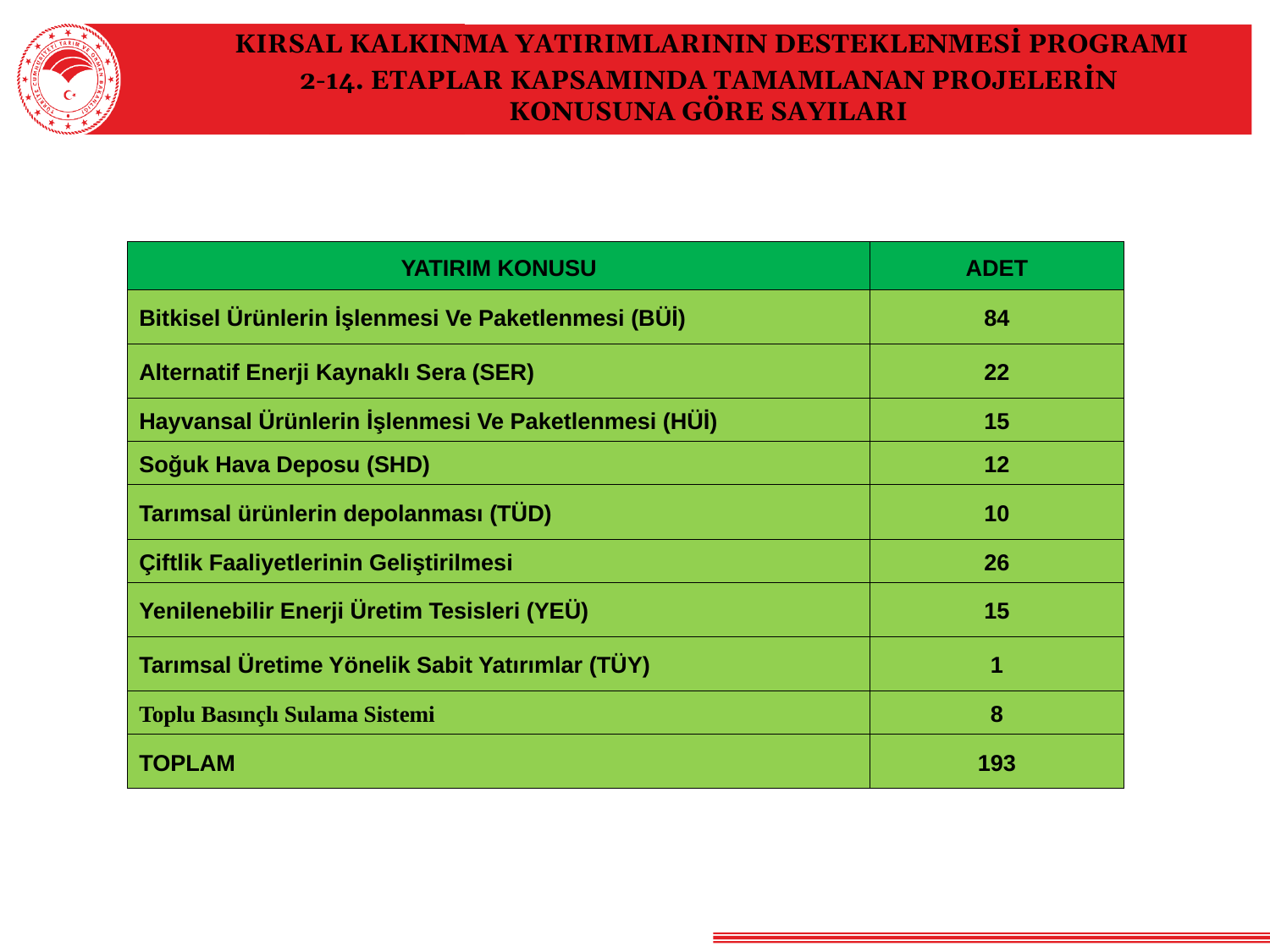

# KIRSAL KALKINMA YATIRIMLARININ DESTEKLENMESİ PROGRAMI 2-14. ETAPLAR KAPSAMINDA TAMAMLANAN PROJELERİN KONUSUNA GÖRE SAYILARI
| YATIRIM KONUSU | ADET |
| --- | --- |
| Bitkisel Ürünlerin İşlenmesi Ve Paketlenmesi (BÜİ) | 84 |
| Alternatif Enerji Kaynaklı Sera (SER) | 22 |
| Hayvansal Ürünlerin İşlenmesi Ve Paketlenmesi (HÜİ) | 15 |
| Soğuk Hava Deposu (SHD) | 12 |
| Tarımsal ürünlerin depolanması (TÜD) | 10 |
| Çiftlik Faaliyetlerinin Geliştirilmesi | 26 |
| Yenilenebilir Enerji Üretim Tesisleri (YEÜ) | 15 |
| Tarımsal Üretime Yönelik Sabit Yatırımlar (TÜY) | 1 |
| Toplu Basınçlı Sulama Sistemi | 8 |
| TOPLAM | 193 |